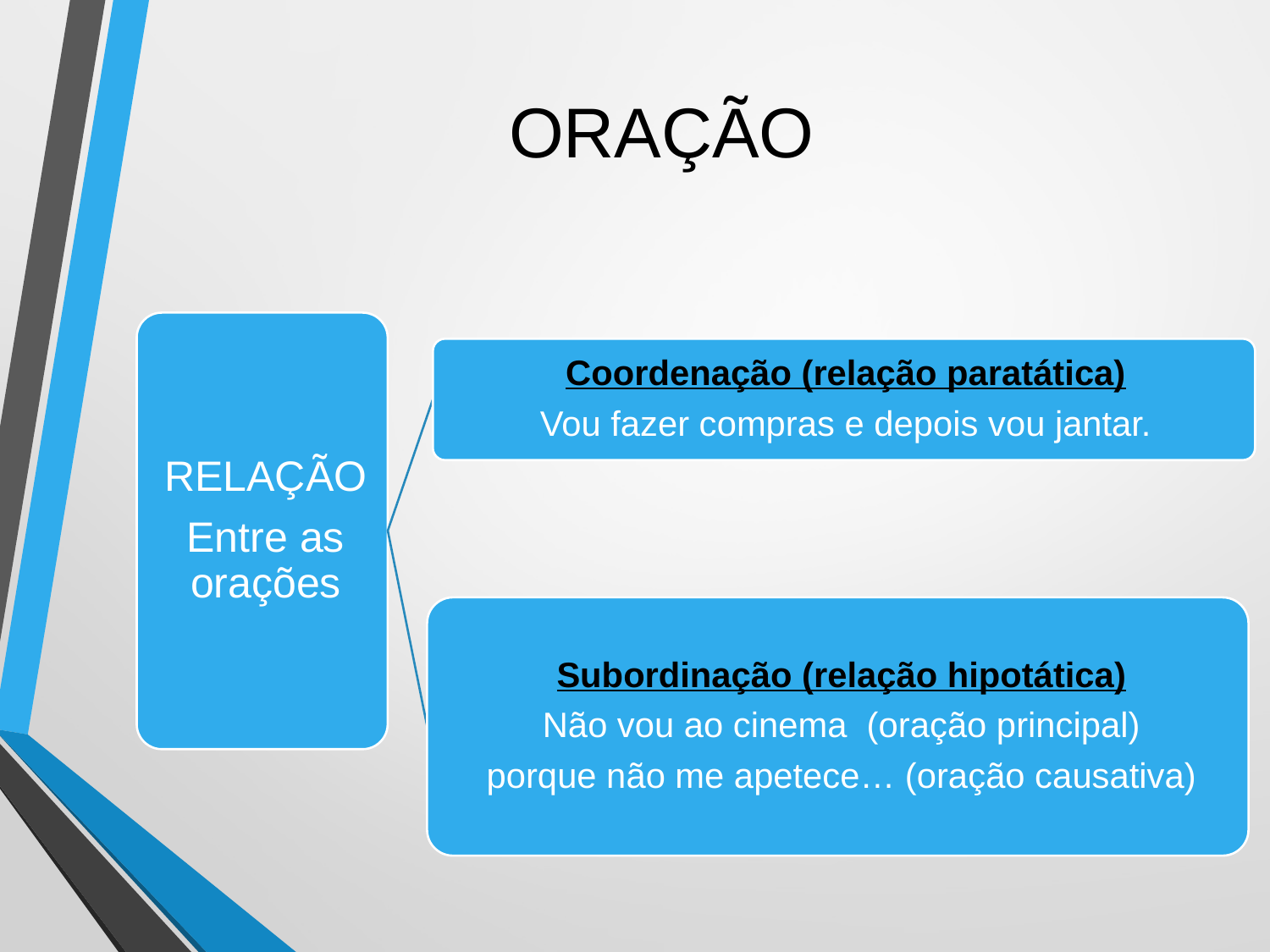

# ORAÇÃO
RELAÇÃO
Entre as orações

Subordinação (relação hipotática)
Não vou ao cinema  (oração principal)
porque não me apetece… (oração causativa)

Coordenação (relação paratática)
Vou fazer compras e depois vou jantar.